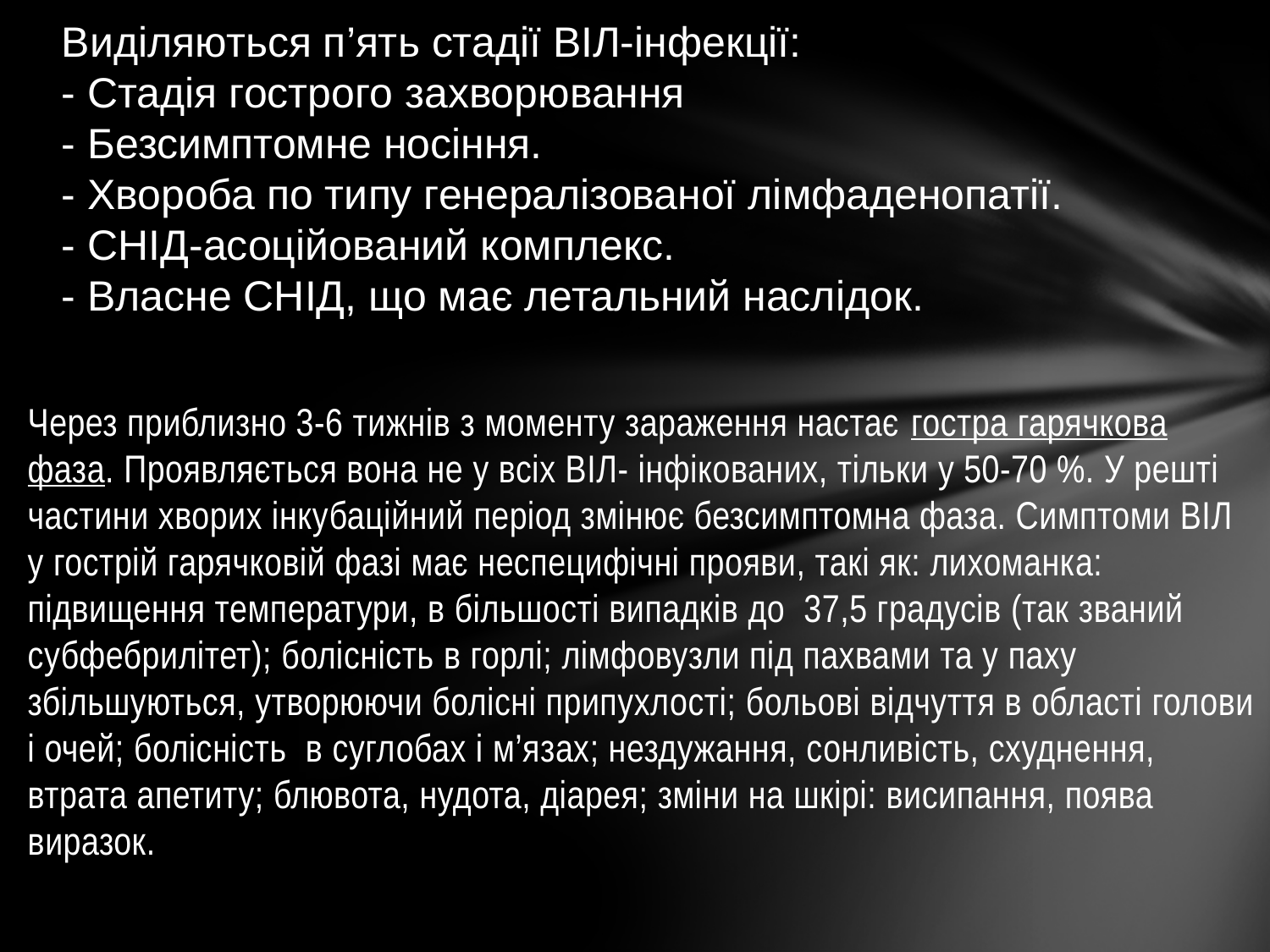

# Виділяються п’ять стадії ВІЛ-інфекції: - Стадія гострого захворювання - Безсимптомне носіння. - Хвороба по типу генералізованої лімфаденопатії. - СНІД-асоційований комплекс. - Власне СНІД, що має летальний наслідок.
Через приблизно 3-6 тижнів з моменту зараження настає гостра гарячкова фаза. Проявляється вона не у всіх ВІЛ- інфікованих, тільки у 50-70 %. У решті частини хворих інкубаційний період змінює безсимптомна фаза. Симптоми ВІЛ у гострій гарячковій фазі має неспецифічні прояви, такі як: лихоманка: підвищення температури, в більшості випадків до  37,5 градусів (так званий субфебрилітет); болісність в горлі; лімфовузли під пахвами та у паху збільшуються, утворюючи болісні припухлості; больові відчуття в області голови і очей; болісність  в суглобах і м’язах; нездужання, сонливість, схуднення, втрата апетиту; блювота, нудота, діарея; зміни на шкірі: висипання, поява виразок.